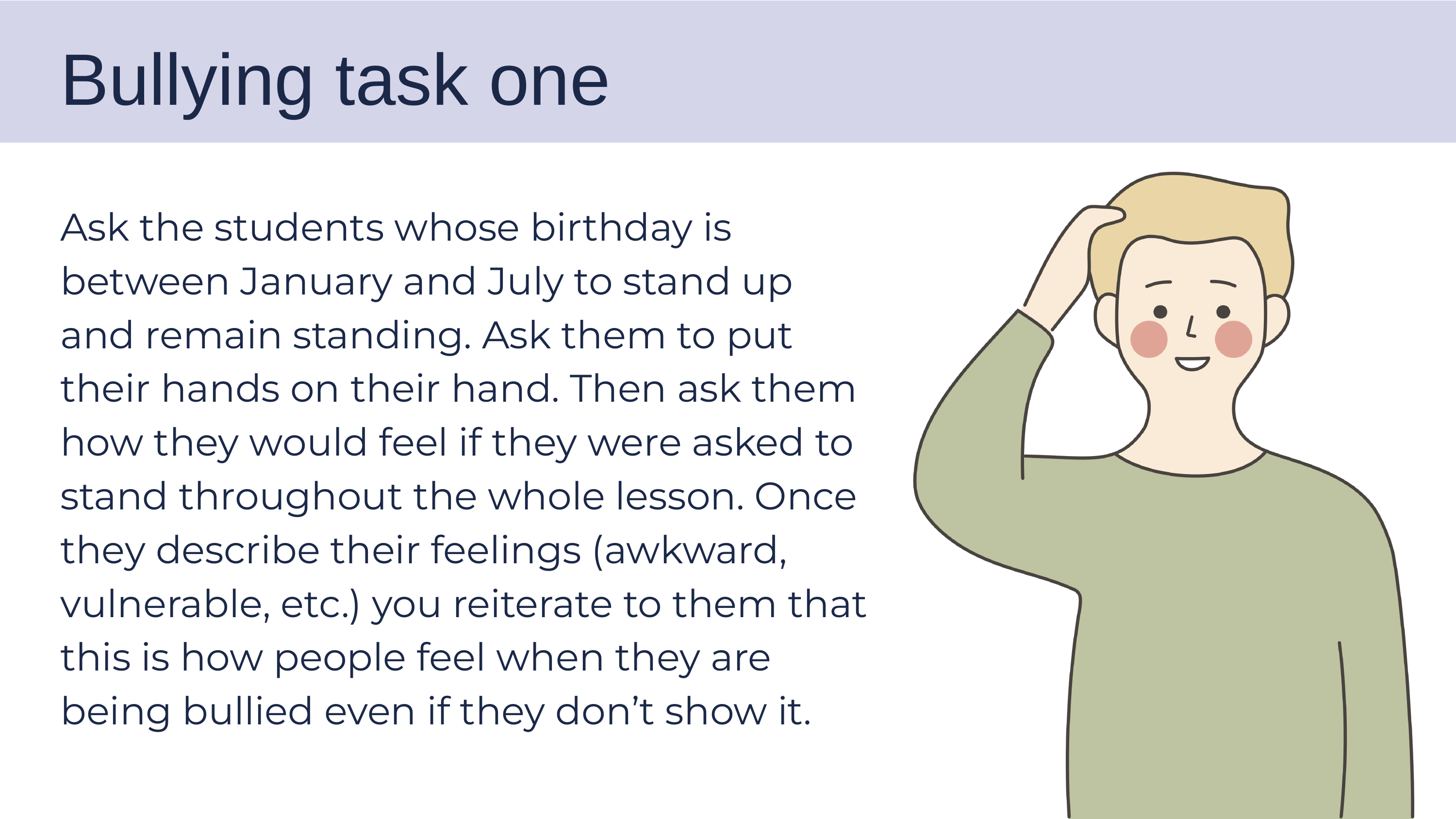

Bullying task one

Ask the students whose birthday is between January and July to stand up and remain standing. Ask them to put their hands on their hand. Then ask them how they would feel if they were asked to stand throughout the whole lesson. Once they describe their feelings (awkward, vulnerable, etc.) you reiterate to them that this is how people feel when they are being bullied even if they don’t show it.